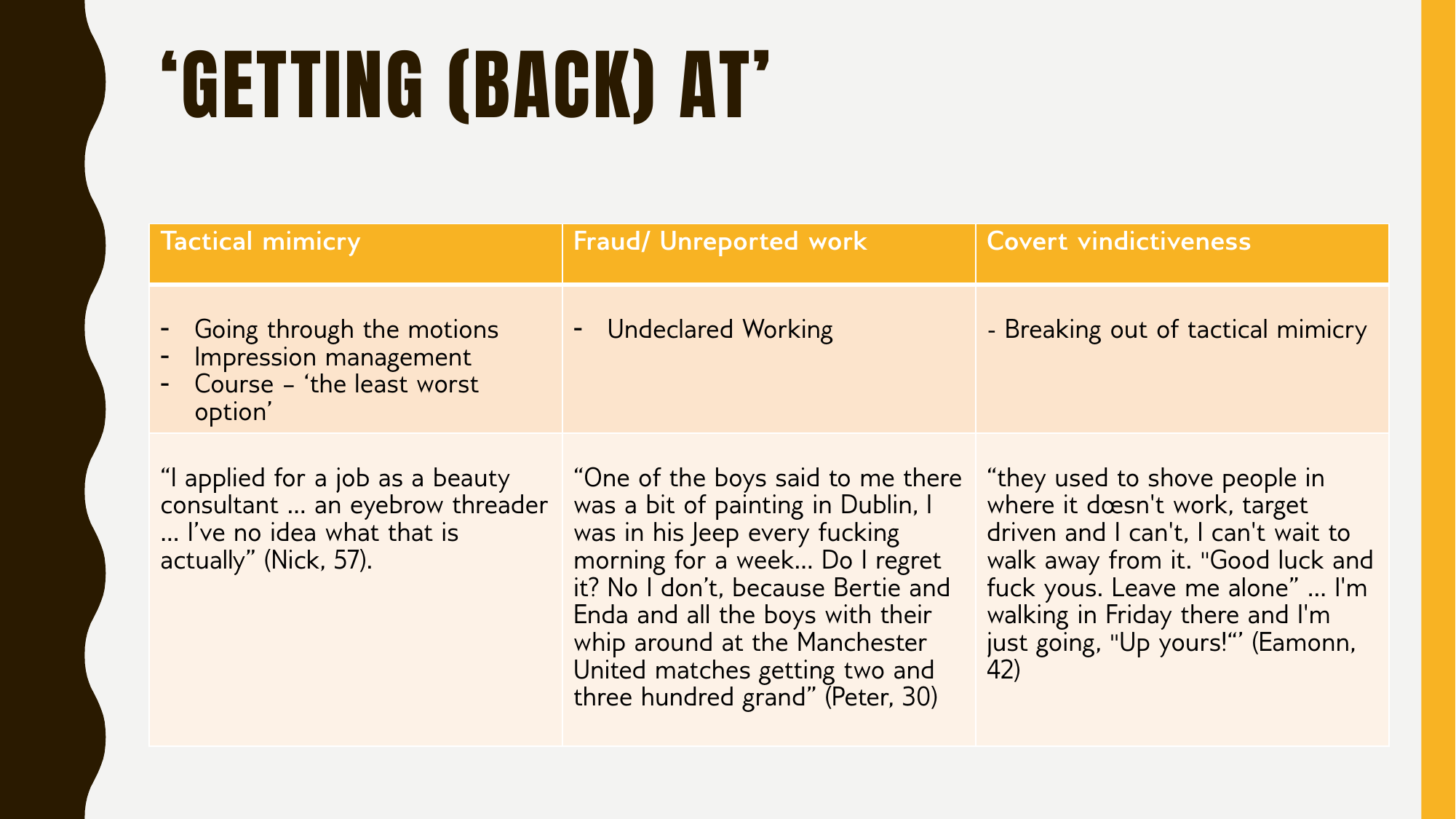

# ‘Getting (back) at’
| Tactical mimicry | Fraud/ Unreported work | Covert vindictiveness |
| --- | --- | --- |
| Going through the motions Impression management Course – ‘the least worst option’ | Undeclared Working | - Breaking out of tactical mimicry |
| “I applied for a job as a beauty consultant … an eyebrow threader … I’ve no idea what that is actually” (Nick, 57). | “One of the boys said to me there was a bit of painting in Dublin, I was in his Jeep every fucking morning for a week… Do I regret it? No I don’t, because Bertie and Enda and all the boys with their whip around at the Manchester United matches getting two and three hundred grand” (Peter, 30) | “they used to shove people in where it doesn't work, target driven and I can't, I can't wait to walk away from it. "Good luck and fuck yous. Leave me alone” … I'm walking in Friday there and I'm just going, "Up yours!“’ (Eamonn, 42) |